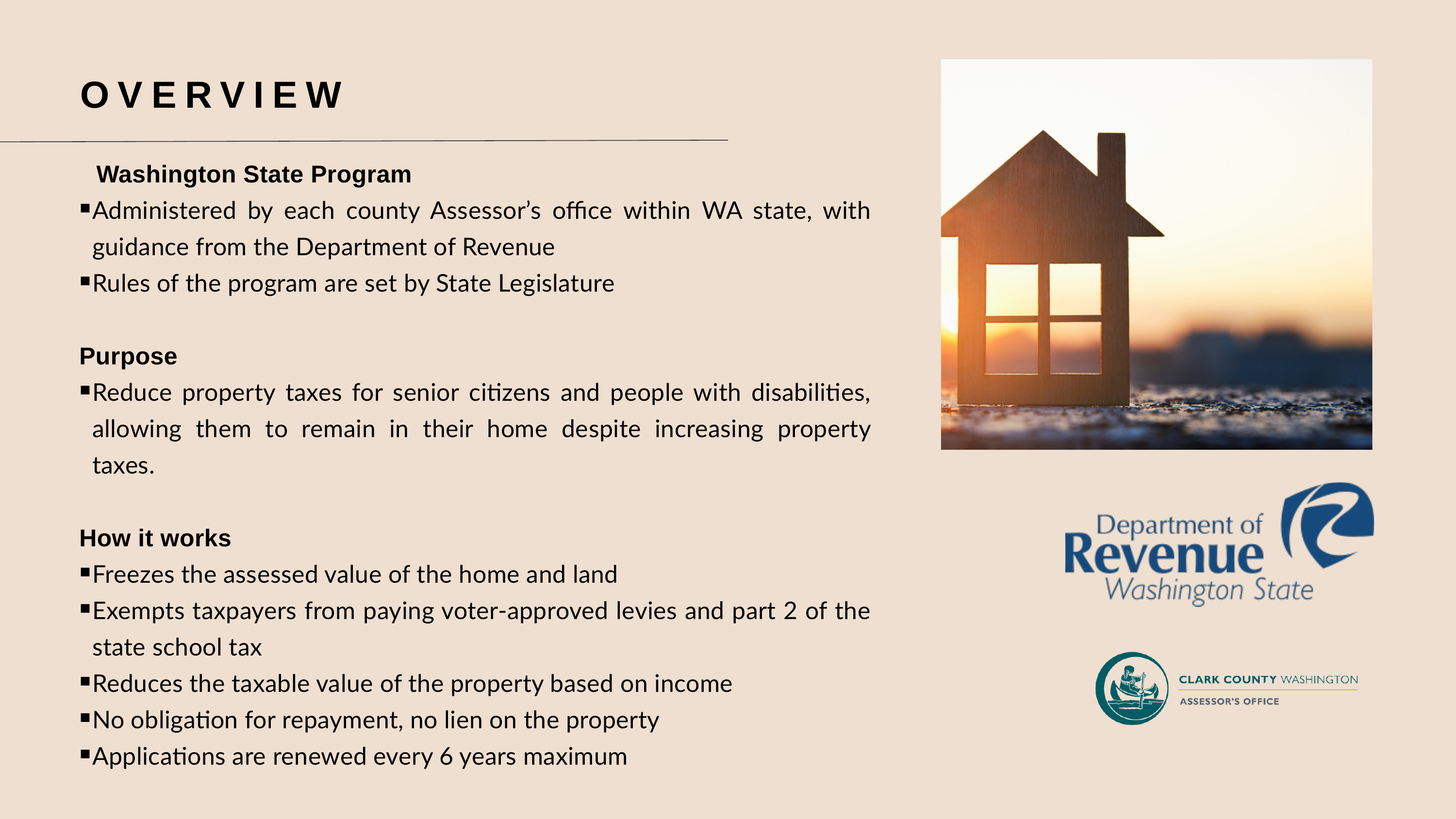

OVERVIEW

        Washington State Program
Administered by each county Assessor’s office within WA state, with guidance from the Department of Revenue
Rules of the program are set by State Legislature

Purpose
Reduce property taxes for senior citizens and people with disabilities, allowing them to remain in their home despite increasing property taxes.

How it works
Freezes the assessed value of the home and land
Exempts taxpayers from paying voter-approved levies and part 2 of the state school tax
Reduces the taxable value of the property based on income
No obligation for repayment, no lien on the property
Applications are renewed every 6 years maximum